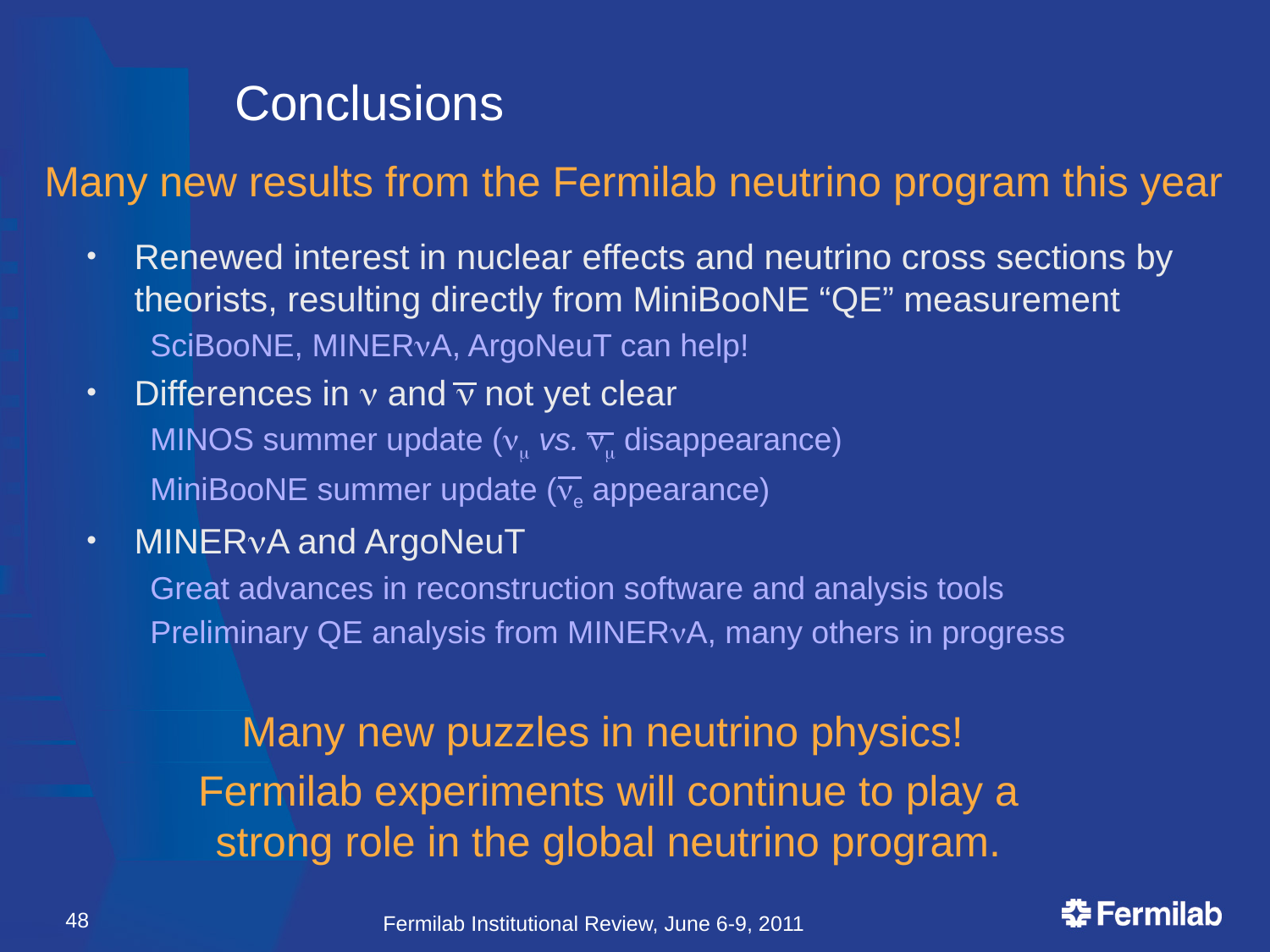

# Conclusions
Many new results from the Fermilab neutrino program this year
Renewed interest in nuclear effects and neutrino cross sections by theorists, resulting directly from MiniBooNE “QE” measurement
SciBooNE, MINERνA, ArgoNeuT can help!
Differences in ν and ν not yet clear
MINOS summer update (νμ vs. νμ disappearance)
MiniBooNE summer update (νe appearance)
MINERνA and ArgoNeuT
Great advances in reconstruction software and analysis tools
Preliminary QE analysis from MINERνA, many others in progress
Many new puzzles in neutrino physics!
Fermilab experiments will continue to play a strong role in the global neutrino program.
48
Fermilab Institutional Review, June 6-9, 2011